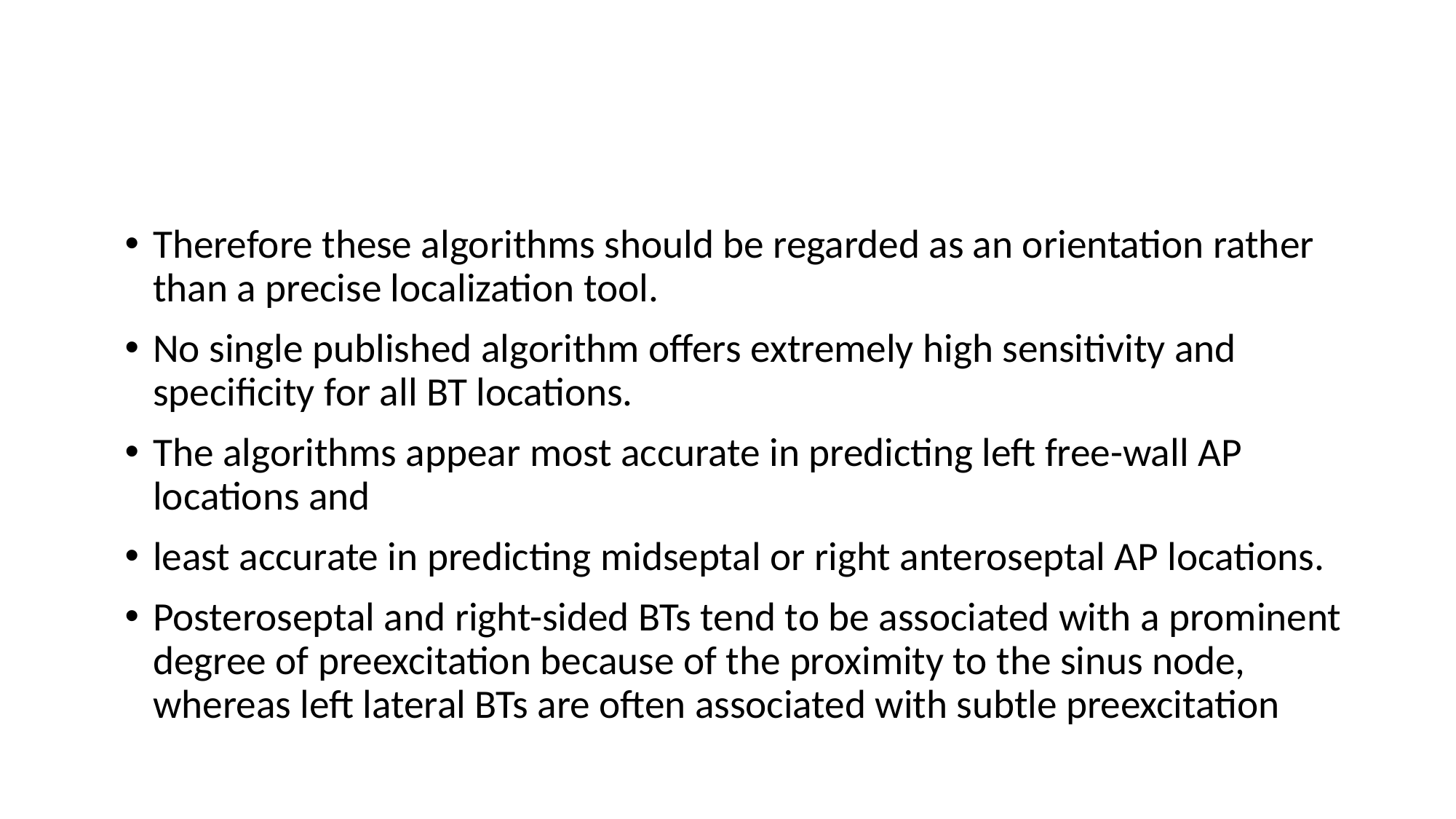

#
Therefore these algorithms should be regarded as an orientation rather than a precise localization tool.
No single published algorithm offers extremely high sensitivity and specificity for all BT locations.
The algorithms appear most accurate in predicting left free-wall AP locations and
least accurate in predicting midseptal or right anteroseptal AP locations.
Posteroseptal and right-sided BTs tend to be associated with a prominent degree of preexcitation because of the proximity to the sinus node, whereas left lateral BTs are often associated with subtle preexcitation